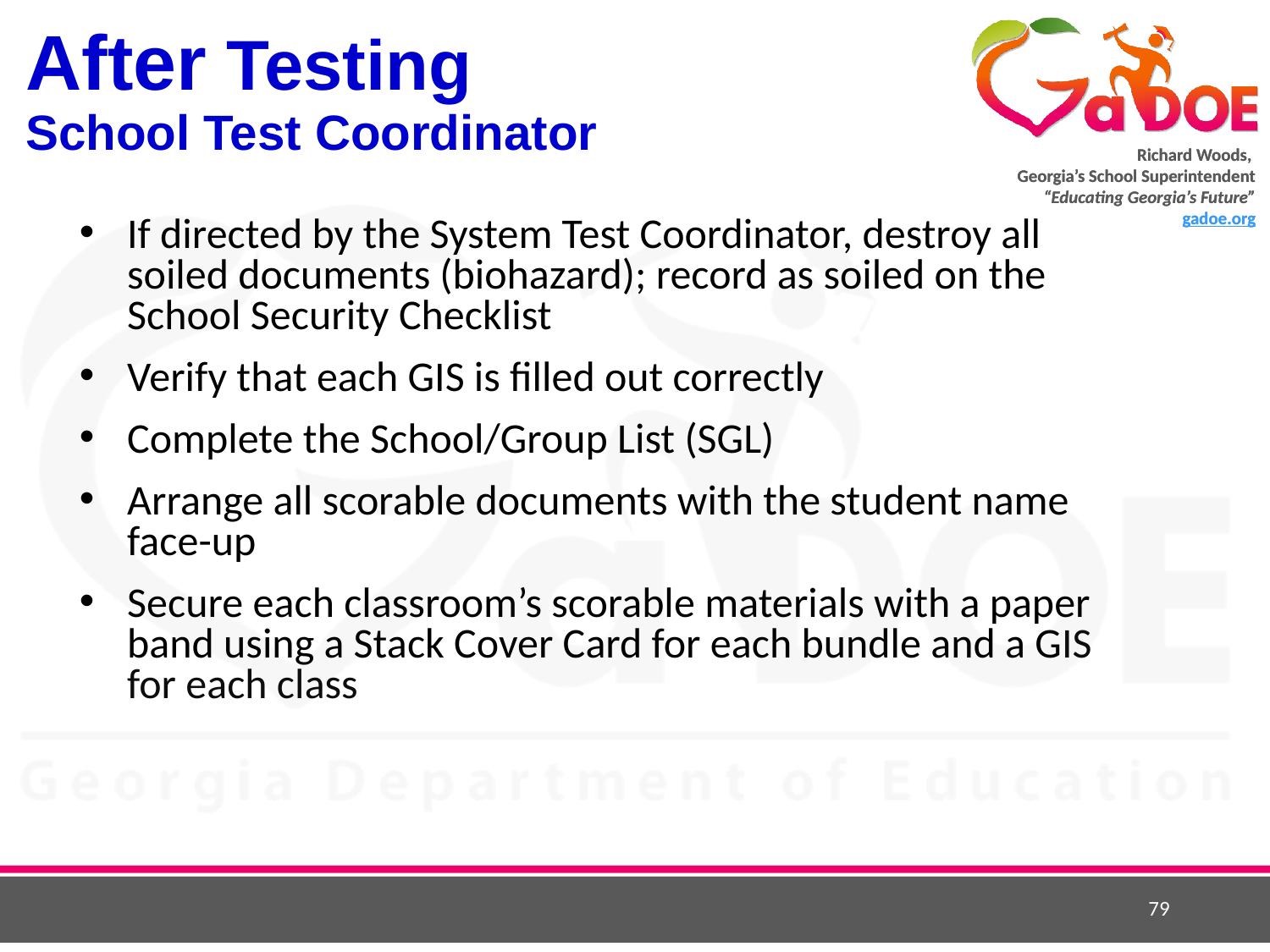

# After Testing School Test Coordinator
If directed by the System Test Coordinator, destroy all soiled documents (biohazard); record as soiled on the School Security Checklist
Verify that each GIS is filled out correctly
Complete the School/Group List (SGL)
Arrange all scorable documents with the student name face-up
Secure each classroom’s scorable materials with a paper band using a Stack Cover Card for each bundle and a GIS for each class
79